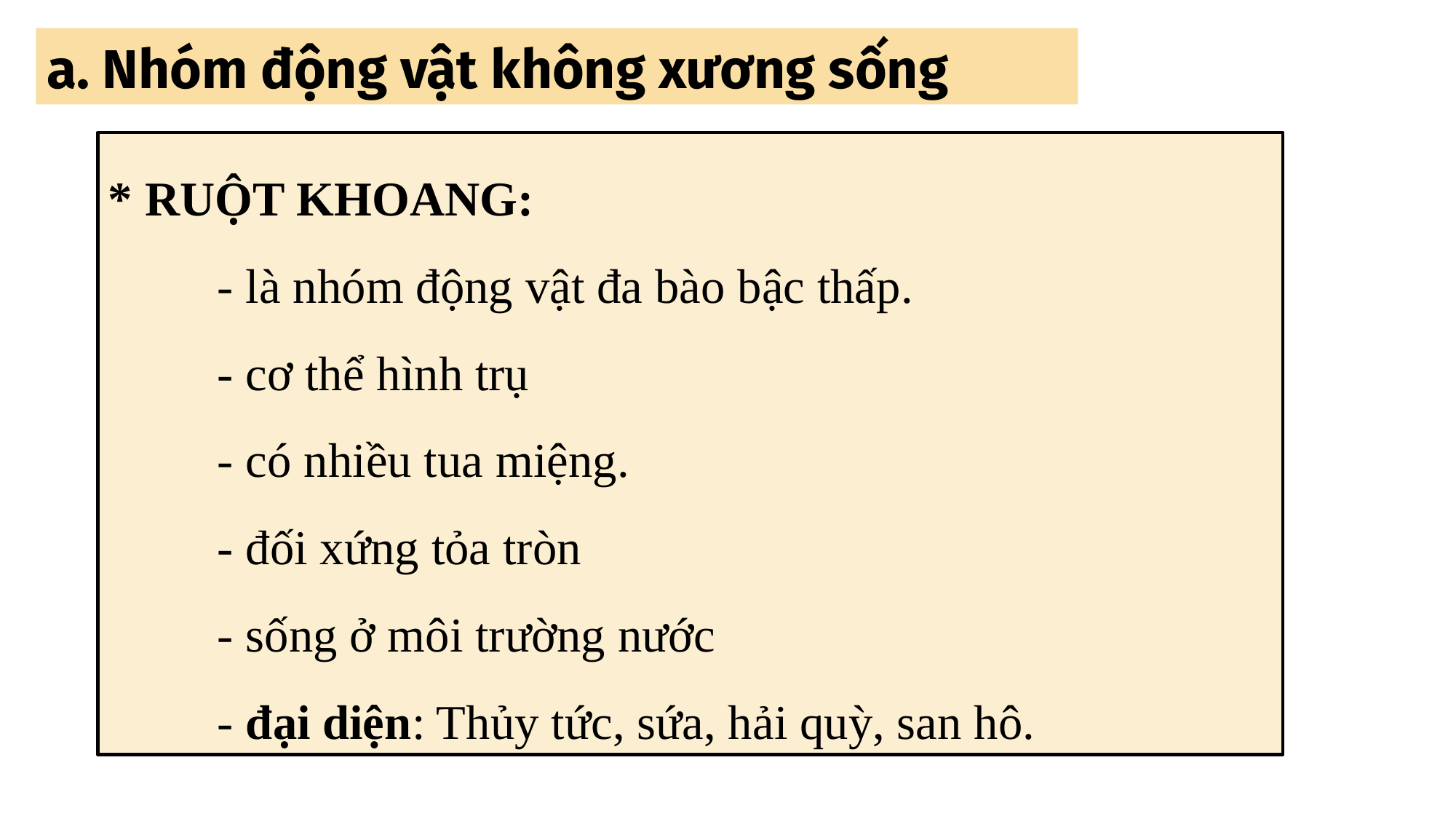

a. Nhóm động vật không xương sống
* RUỘT KHOANG:
	- là nhóm động vật đa bào bậc thấp.
	- cơ thể hình trụ
	- có nhiều tua miệng.
	- đối xứng tỏa tròn
	- sống ở môi trường nước
	- đại diện: Thủy tức, sứa, hải quỳ, san hô.